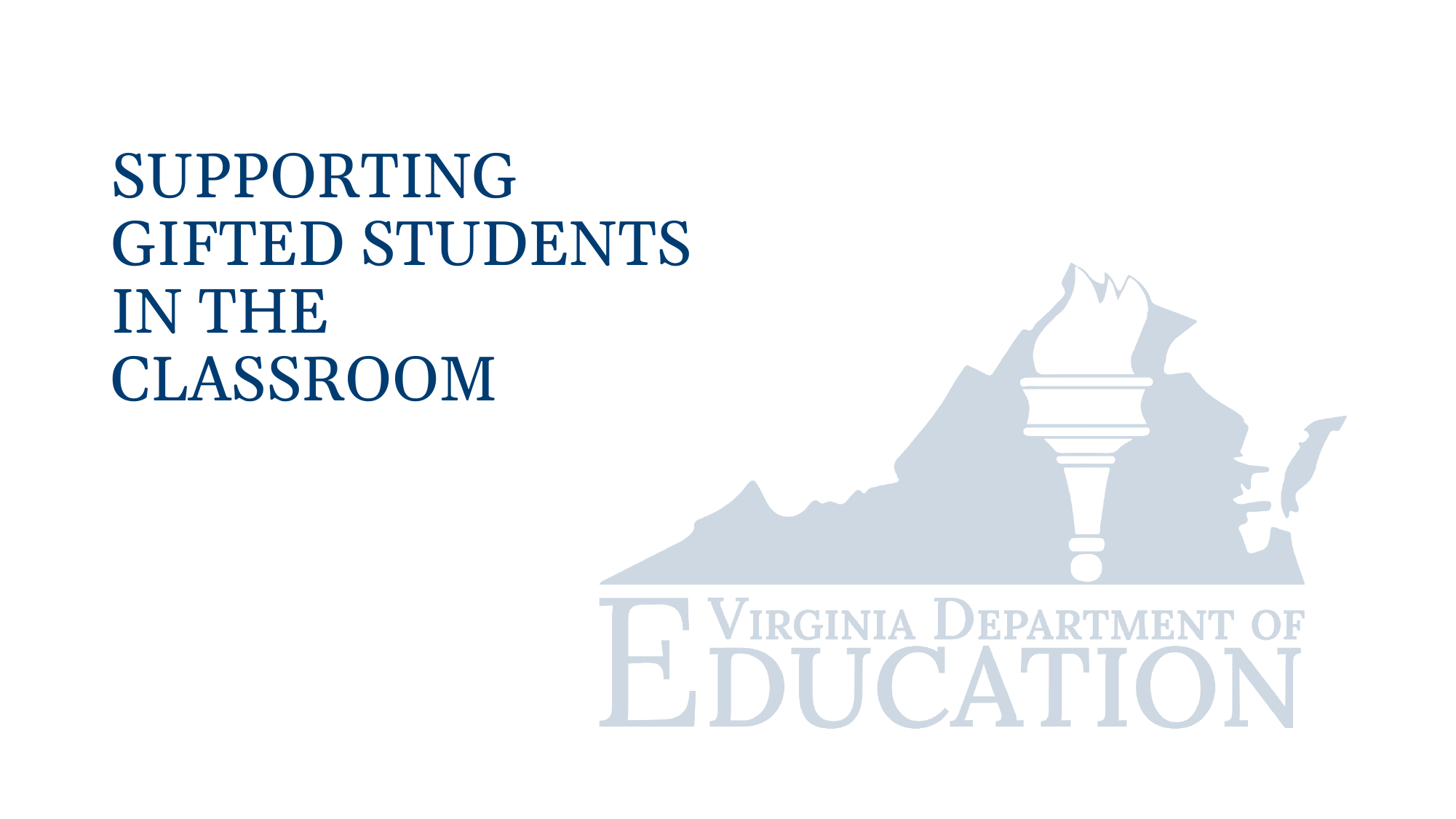

# Supporting Gifted Students in the Classroom